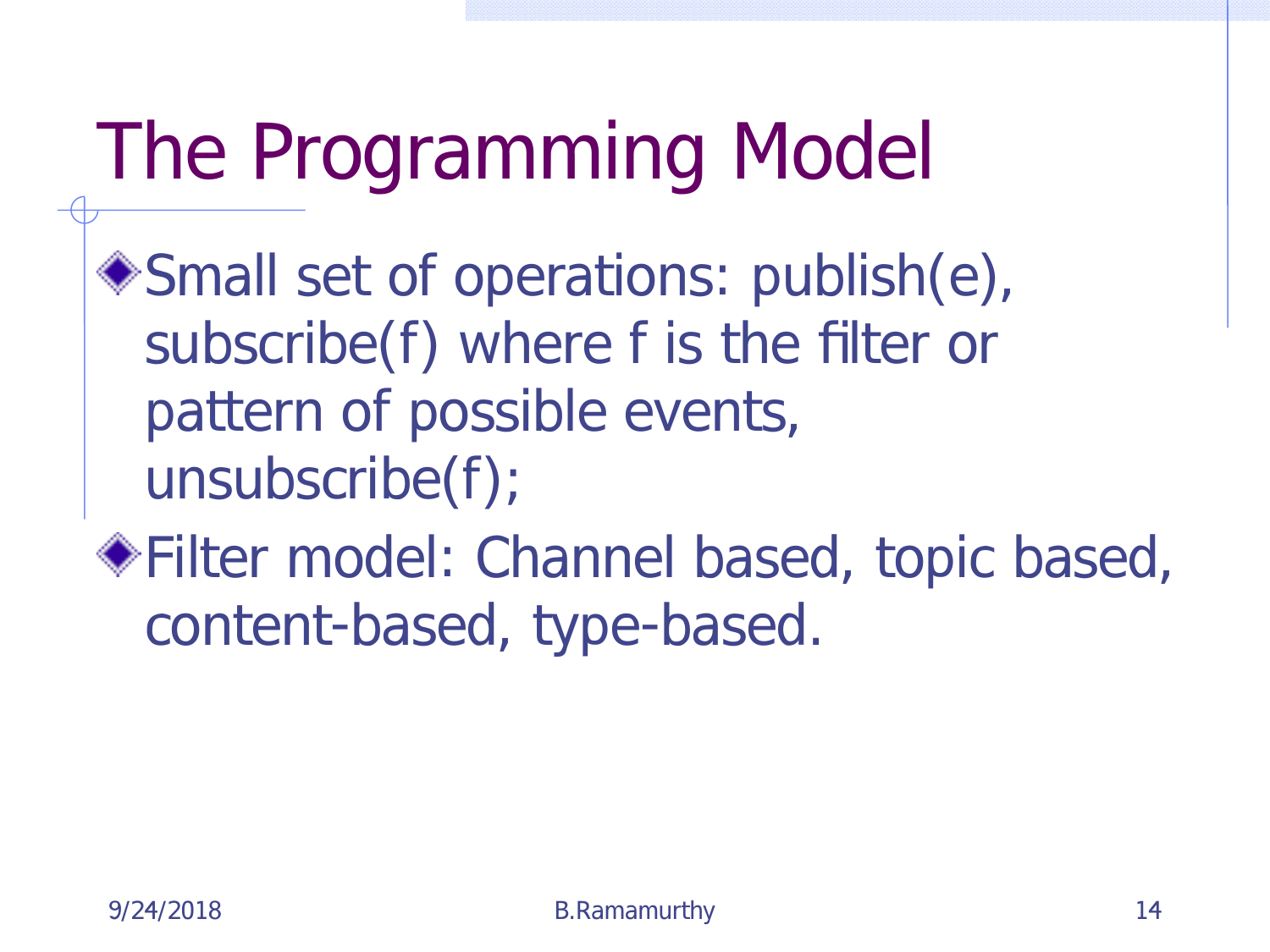

# The Programming Model
Small set of operations: publish(e), subscribe(f) where f is the filter or pattern of possible events, unsubscribe(f);
Filter model: Channel based, topic based, content-based, type-based.
9/24/2018
B.Ramamurthy
14